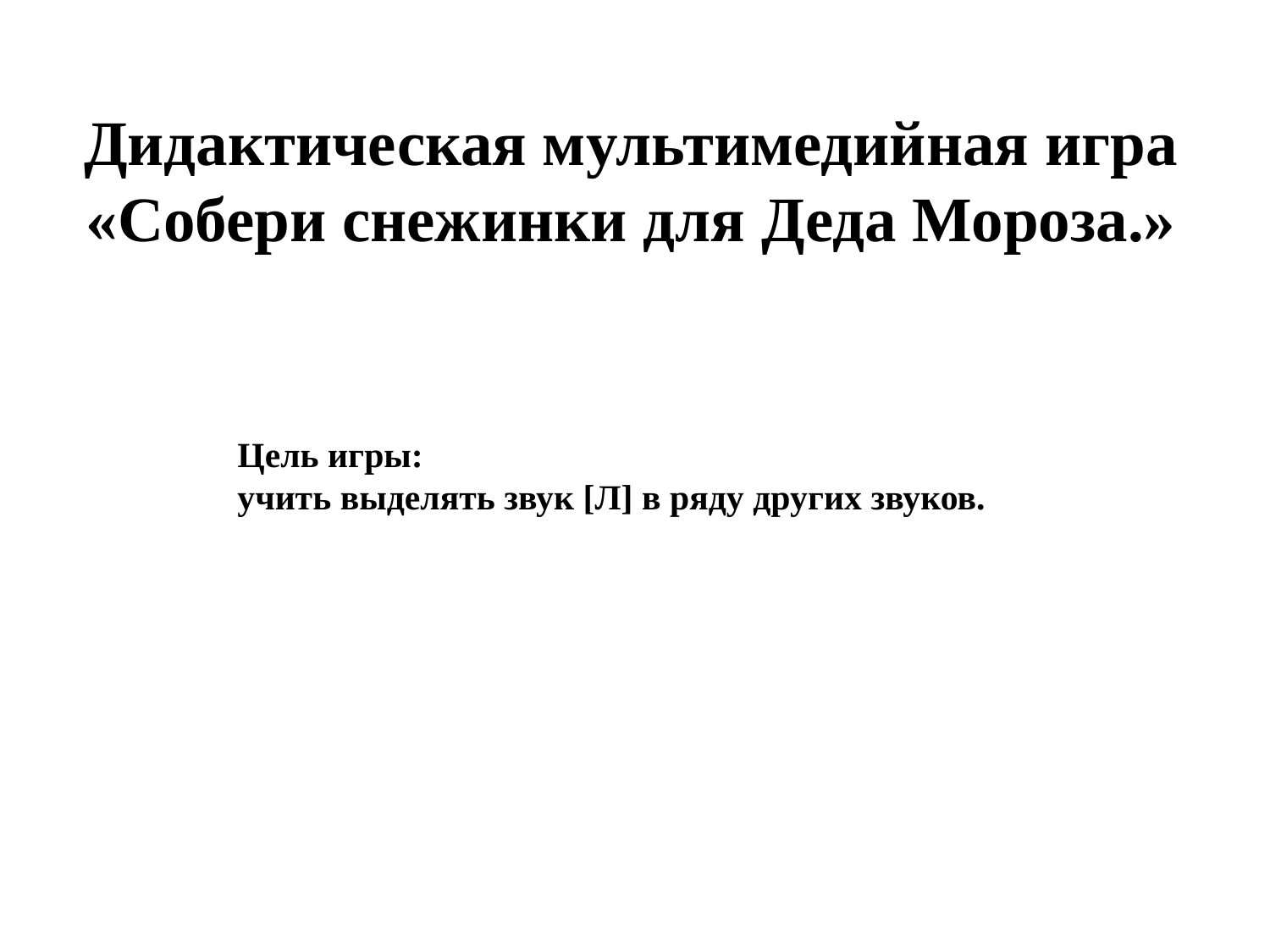

# Дидактическая мультимедийная игра «Собери снежинки для Деда Мороза.»
Цель игры:
учить выделять звук [Л] в ряду других звуков.